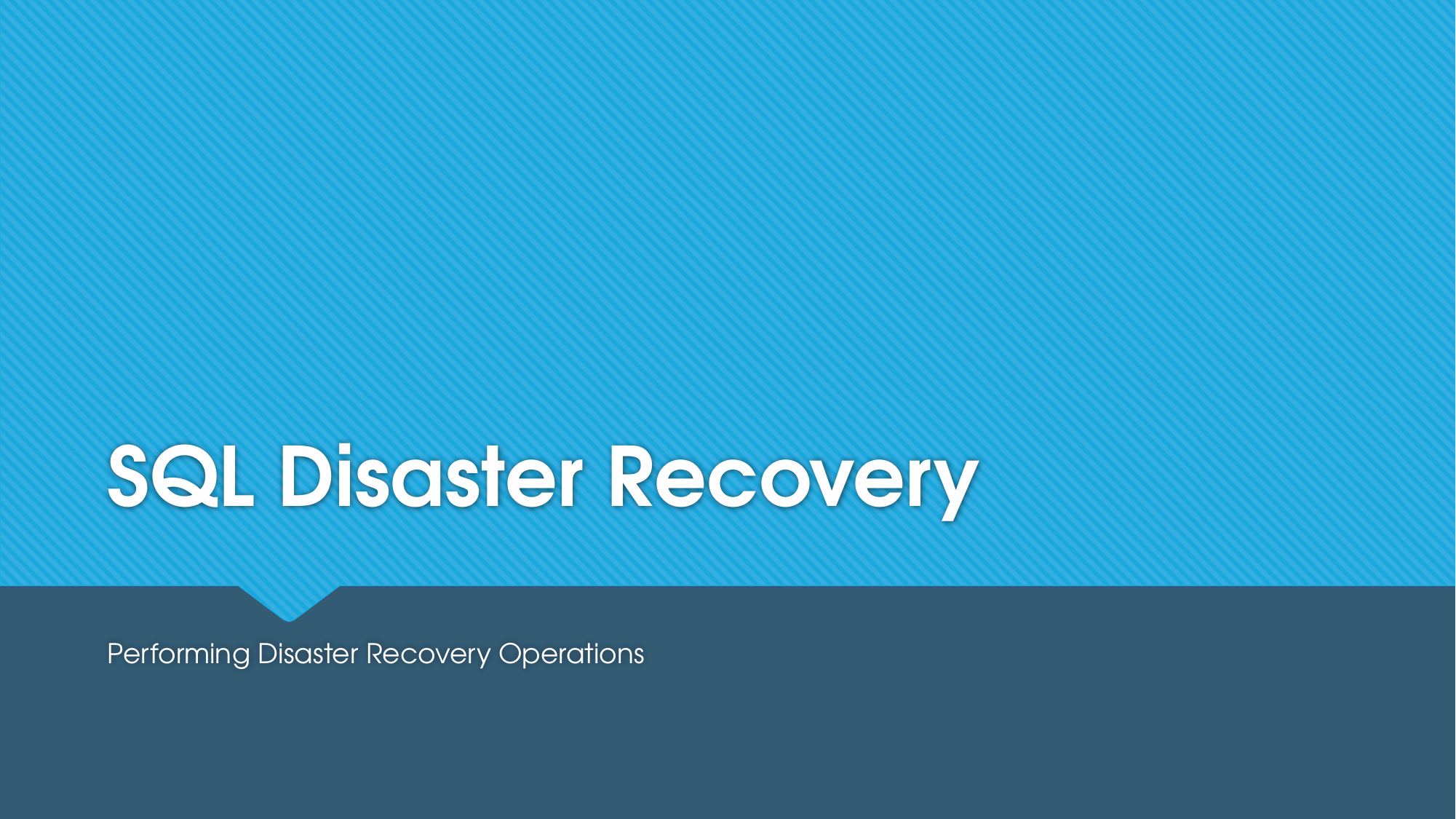

# SQL Disaster Recovery
Performing Disaster Recovery Operations